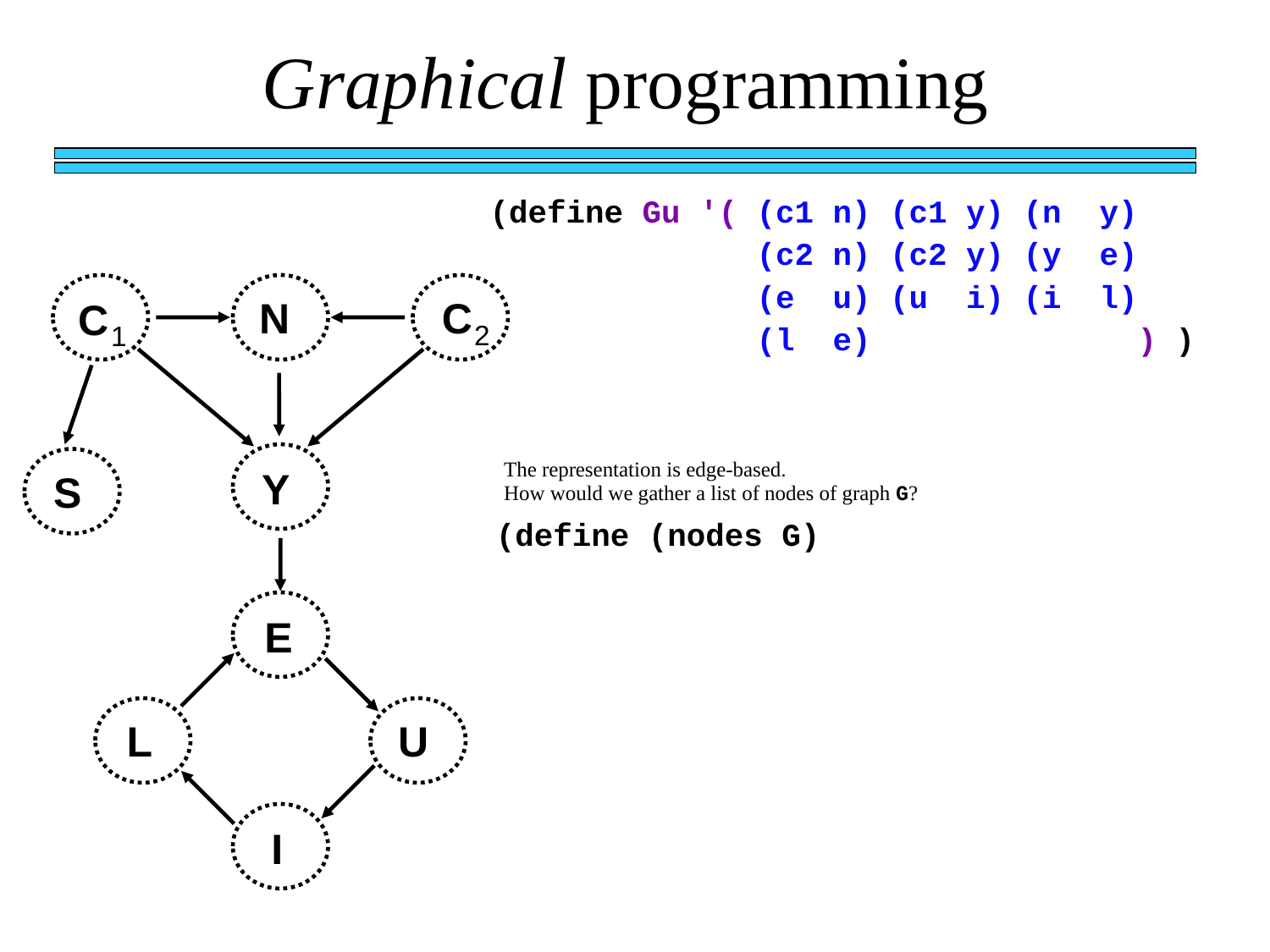

Graphical programming

(define Gu '( (c1 n) (c1 y) (n  y)
              (c2 n) (c2 y) (y  e)
              (e  u) (u  i) (i  l)
              (l  e)              ) )

N
C
C
2
1

Y
S
The representation is edge-based.
How would we gather a list of nodes of graph G?
(define (nodes G)

E

L
U

I